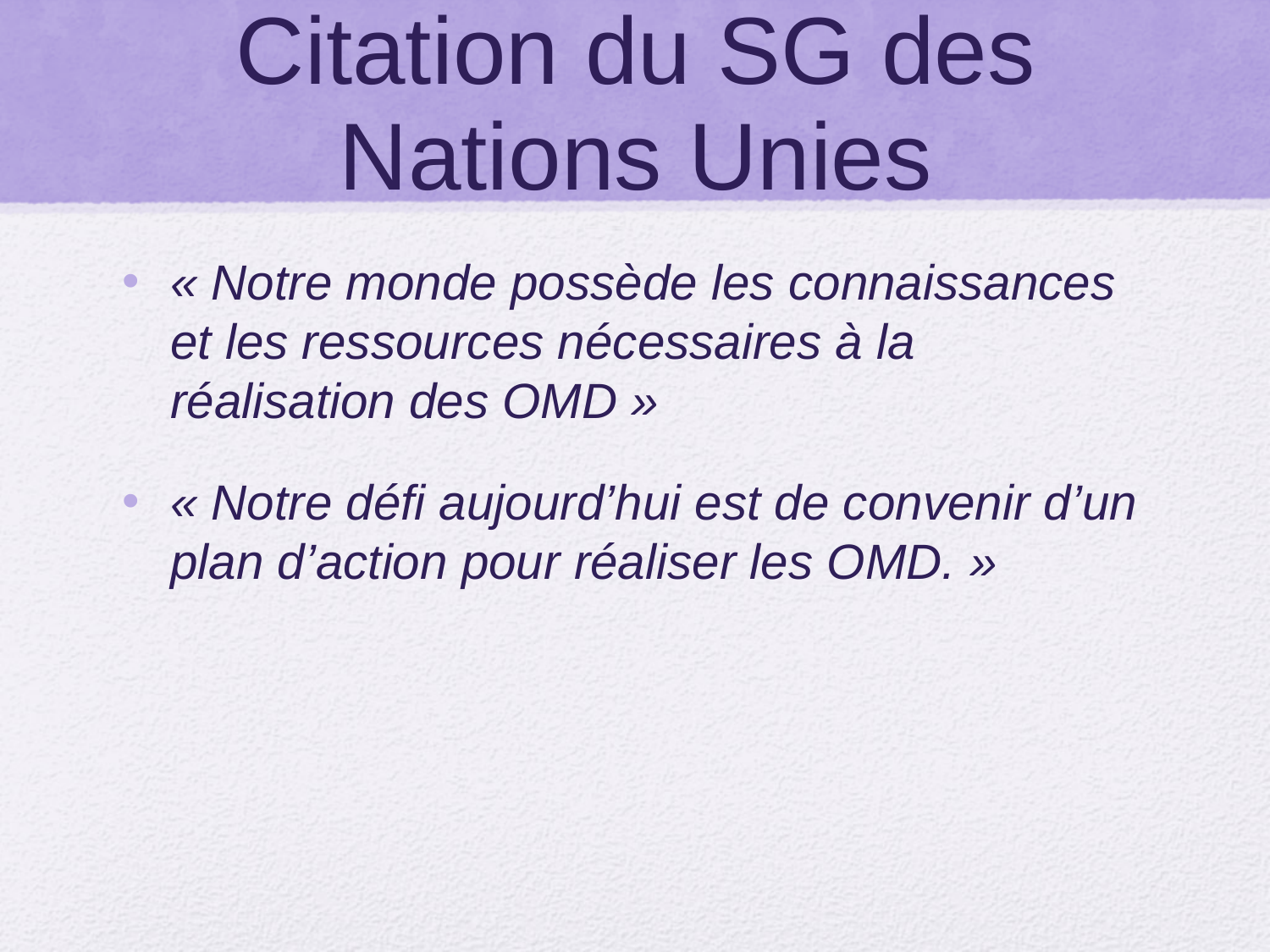

# Citation du SG des Nations Unies
« Notre monde possède les connaissances et les ressources nécessaires à la réalisation des OMD »
« Notre défi aujourd’hui est de convenir d’un plan d’action pour réaliser les OMD. »